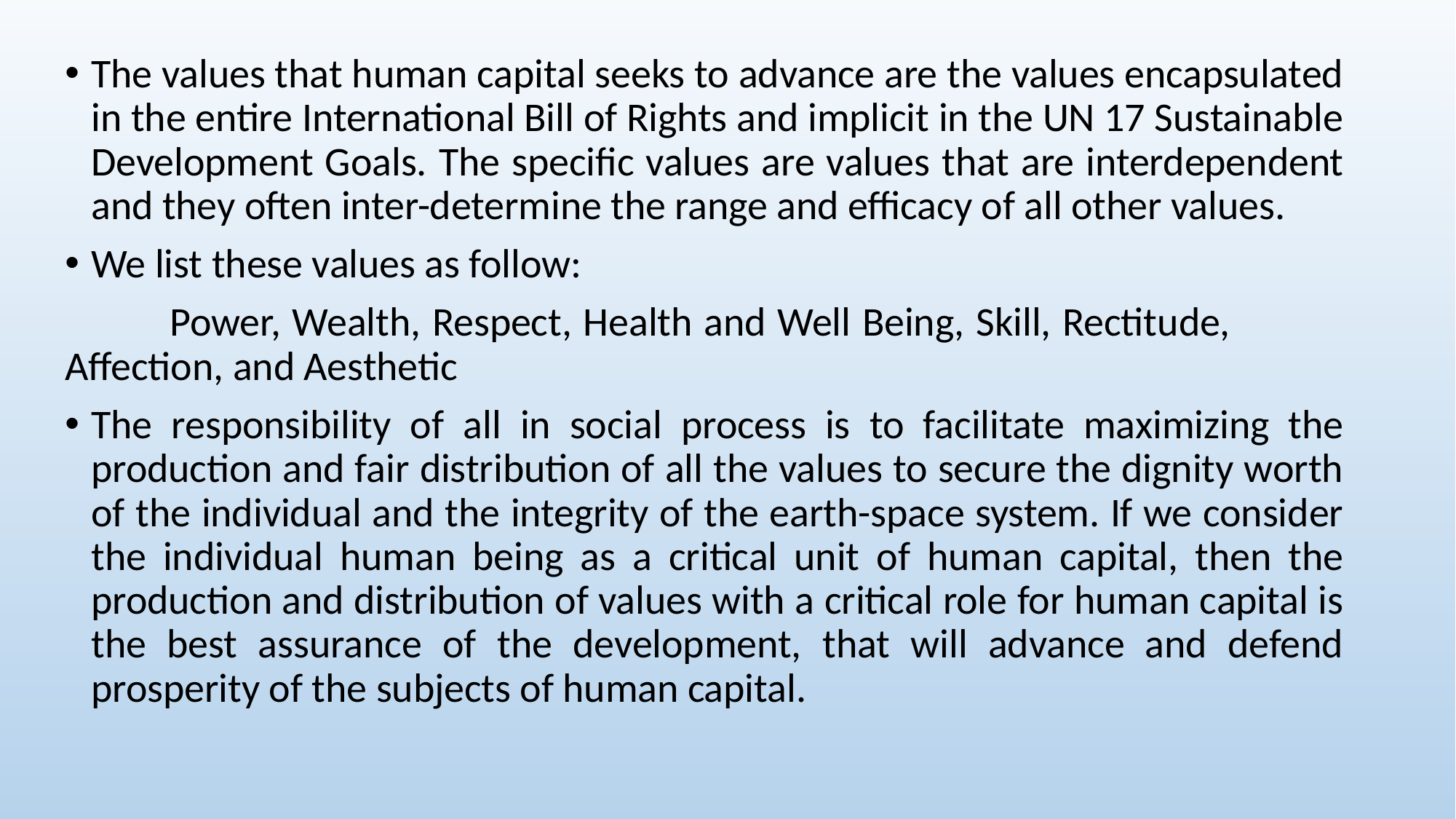

The values that human capital seeks to advance are the values encapsulated in the entire International Bill of Rights and implicit in the UN 17 Sustainable Development Goals. The specific values are values that are interdependent and they often inter-determine the range and efficacy of all other values.
We list these values as follow:
	Power, Wealth, Respect, Health and Well Being, Skill, Rectitude, 	Affection, and Aesthetic
The responsibility of all in social process is to facilitate maximizing the production and fair distribution of all the values to secure the dignity worth of the individual and the integrity of the earth-space system. If we consider the individual human being as a critical unit of human capital, then the production and distribution of values with a critical role for human capital is the best assurance of the development, that will advance and defend prosperity of the subjects of human capital.